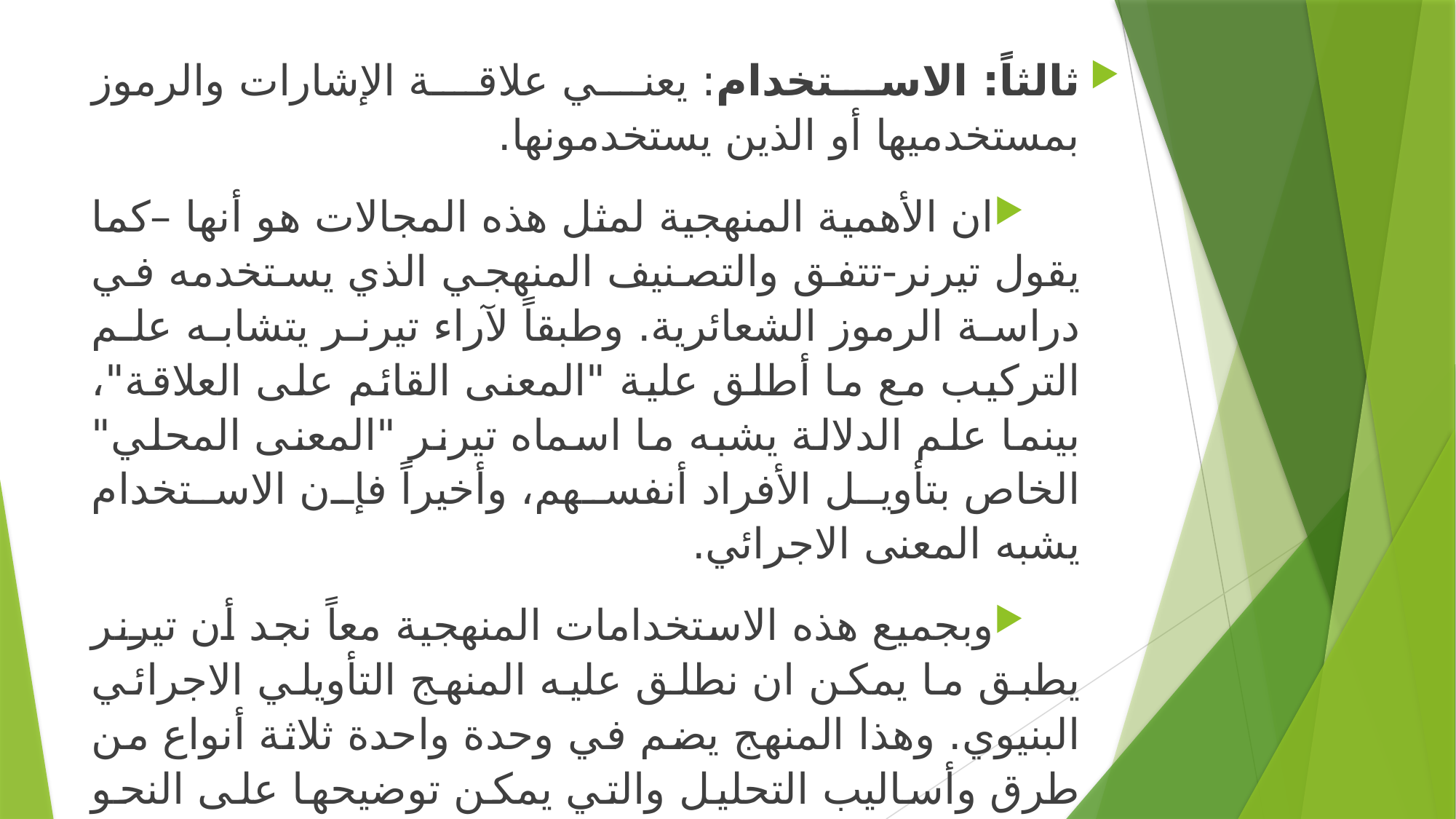

ثالثاً: الاستخدام: يعني علاقة الإشارات والرموز بمستخدميها أو الذين يستخدمونها.
ان الأهمية المنهجية لمثل هذه المجالات هو أنها –كما يقول تيرنر-تتفق والتصنيف المنهجي الذي يستخدمه في دراسة الرموز الشعائرية. وطبقاً لآراء تيرنر يتشابه علم التركيب مع ما أطلق علية "المعنى القائم على العلاقة"، بينما علم الدلالة يشبه ما اسماه تيرنر "المعنى المحلي" الخاص بتأويل الأفراد أنفسهم، وأخيراً فإن الاستخدام يشبه المعنى الاجرائي.
وبجميع هذه الاستخدامات المنهجية معاً نجد أن تيرنر يطبق ما يمكن ان نطلق عليه المنهج التأويلي الاجرائي البنيوي. وهذا المنهج يضم في وحدة واحدة ثلاثة أنواع من طرق وأساليب التحليل والتي يمكن توضيحها على النحو الاتي: